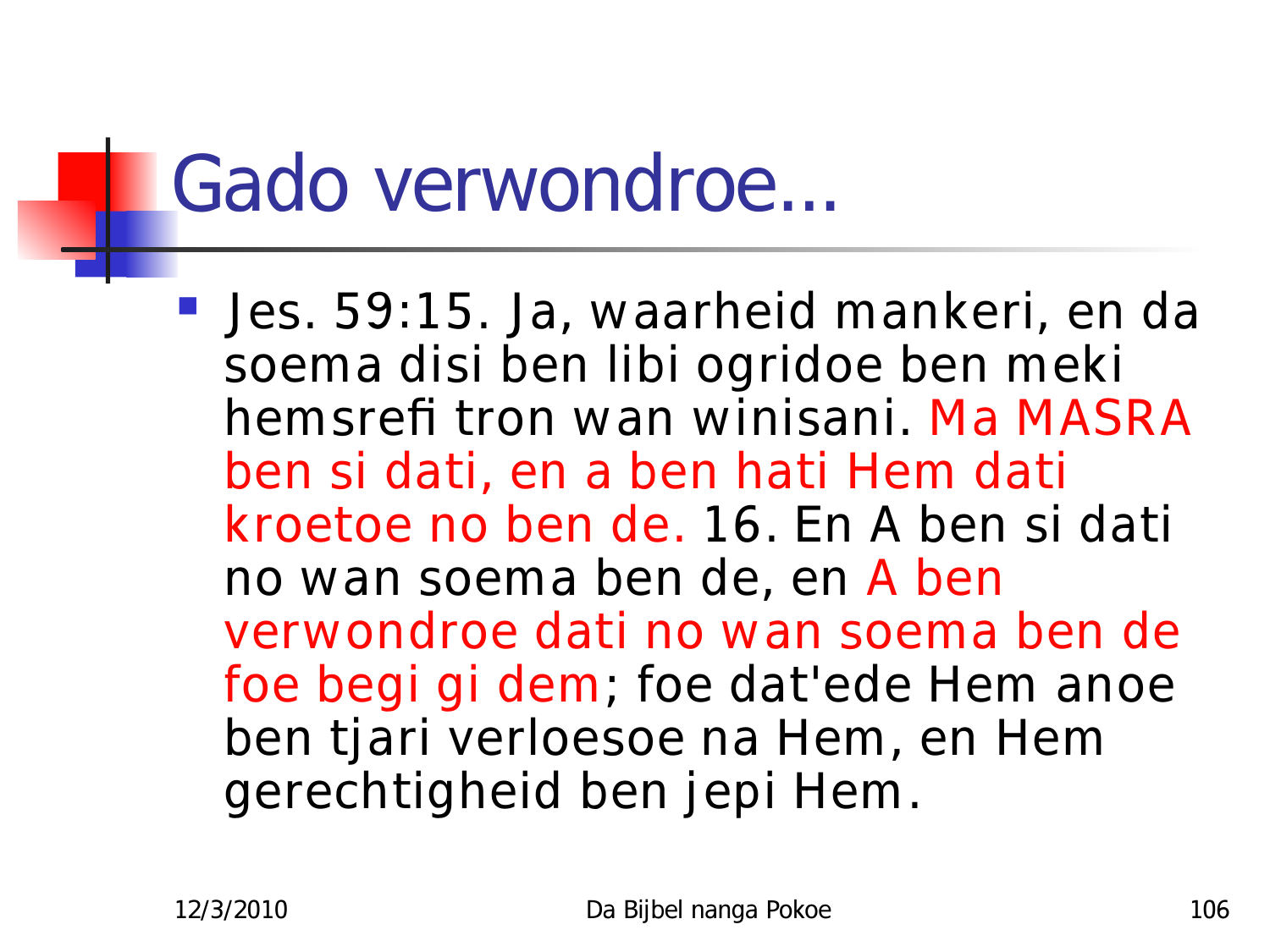

# Gado verwondroe…
Jes. 59:15. Ja, waarheid mankeri, en da soema disi ben libi ogridoe ben meki hemsrefi tron wan winisani. Ma MASRA ben si dati, en a ben hati Hem dati kroetoe no ben de. 16. En A ben si dati no wan soema ben de, en A ben verwondroe dati no wan soema ben de foe begi gi dem; foe dat'ede Hem anoe ben tjari verloesoe na Hem, en Hem gerechtigheid ben jepi Hem.
12/3/2010
Da Bijbel nanga Pokoe
106